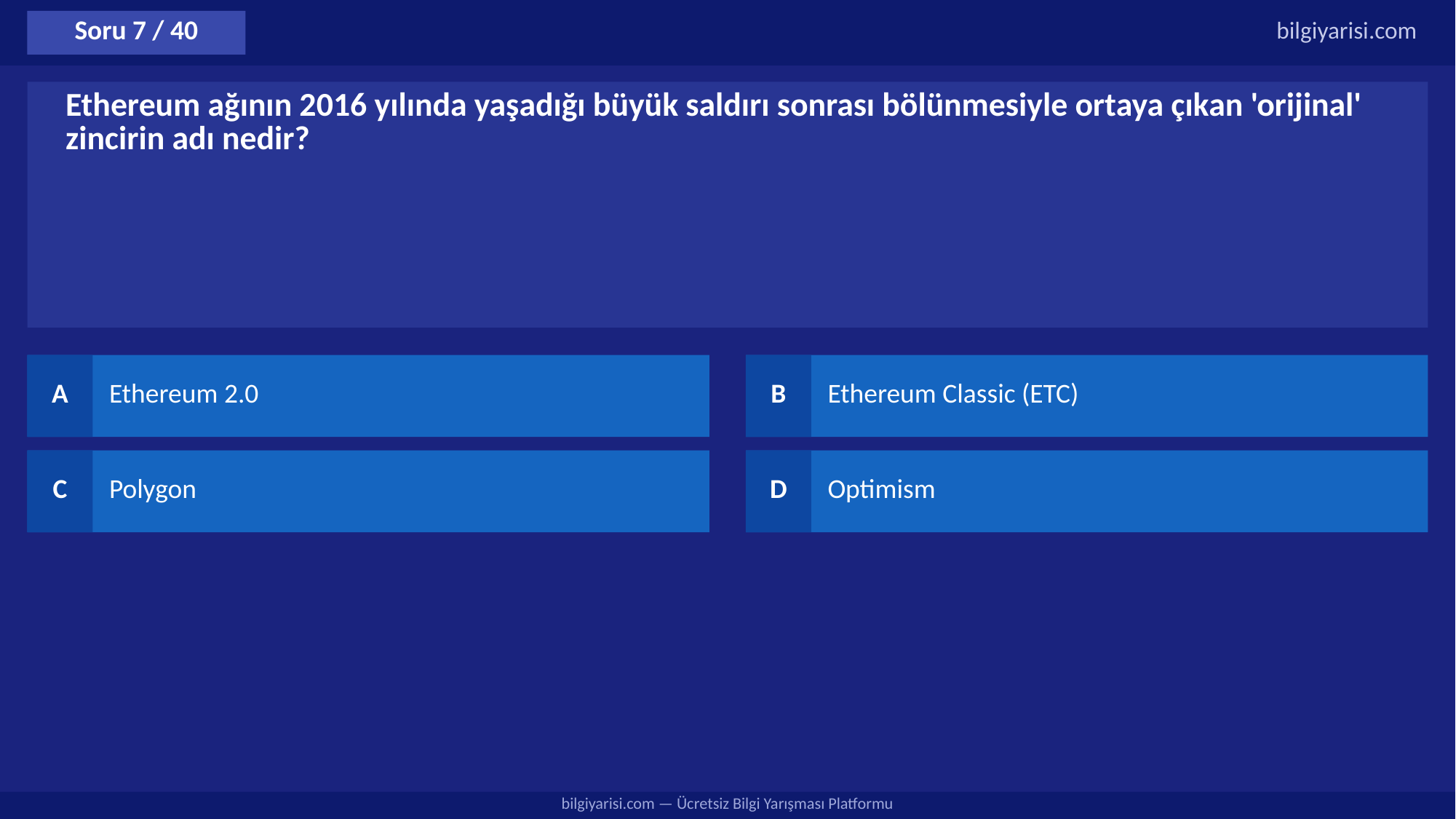

Soru 7 / 40
bilgiyarisi.com

Ethereum ağının 2016 yılında yaşadığı büyük saldırı sonrası bölünmesiyle ortaya çıkan 'orijinal' zincirin adı nedir?

A
Ethereum 2.0

B
Ethereum Classic (ETC)

C
Polygon

D
Optimism
bilgiyarisi.com — Ücretsiz Bilgi Yarışması Platformu